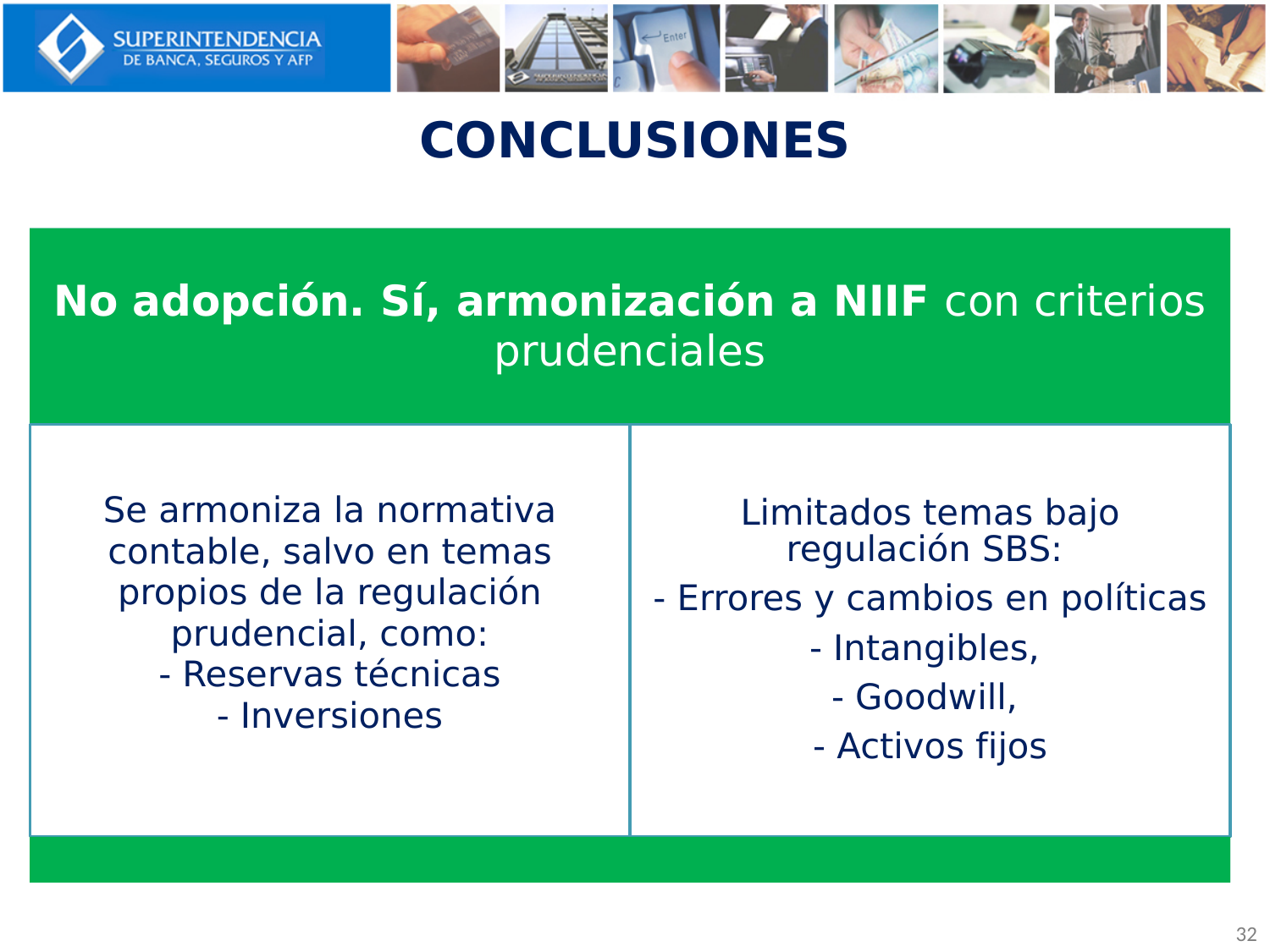

# CONCLUSIONES
No adopción. Sí, armonización a NIIF con criterios prudenciales
Se armoniza la normativa contable, salvo en temas propios de la regulación prudencial, como:
- Reservas técnicas
- Inversiones
Limitados temas bajo regulación SBS:
- Errores y cambios en políticas
- Intangibles,
- Goodwill,
- Activos fijos
32